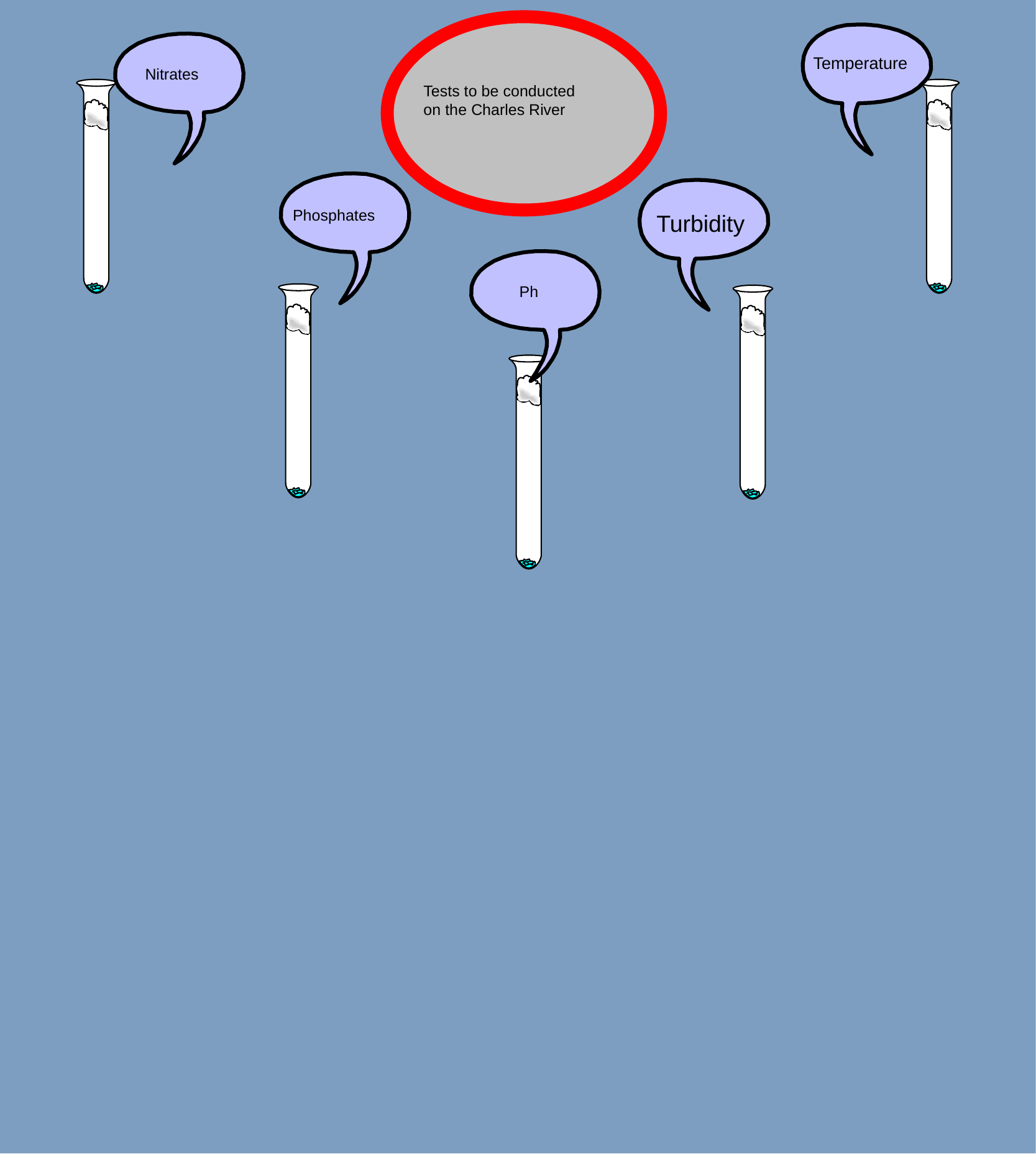

Tests to be conducted
on the Charles River

Temperature

Nitrates

Phosphates

Turbidity

Ph